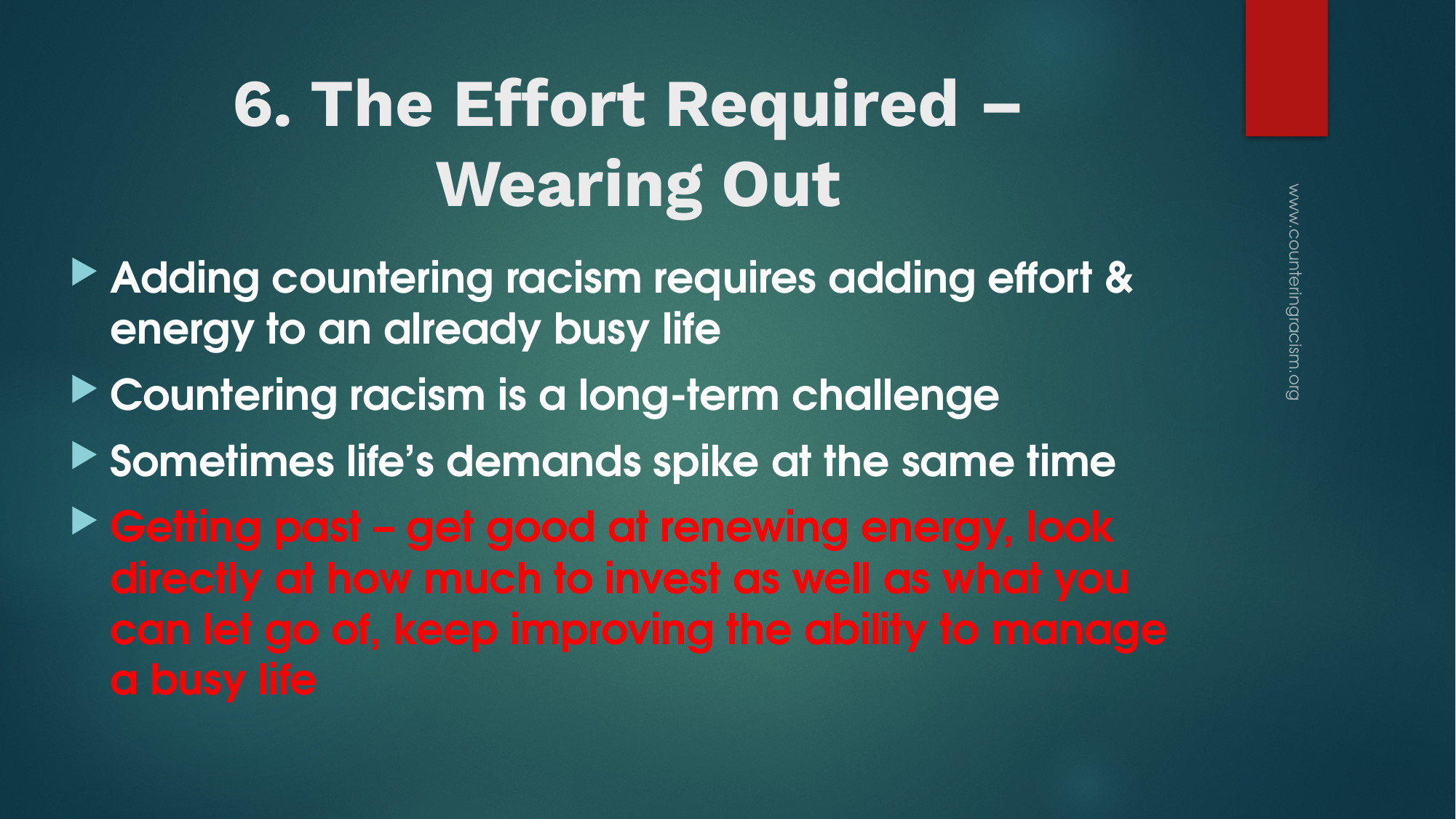

# 6. The Effort Required – Wearing Out
Adding countering racism requires adding effort & energy to an already busy life
Countering racism is a long-term challenge
Sometimes life’s demands spike at the same time
Getting past – get good at renewing energy, look directly at how much to invest as well as what you can let go of, keep improving the ability to manage a busy life

www.counteringracism.org